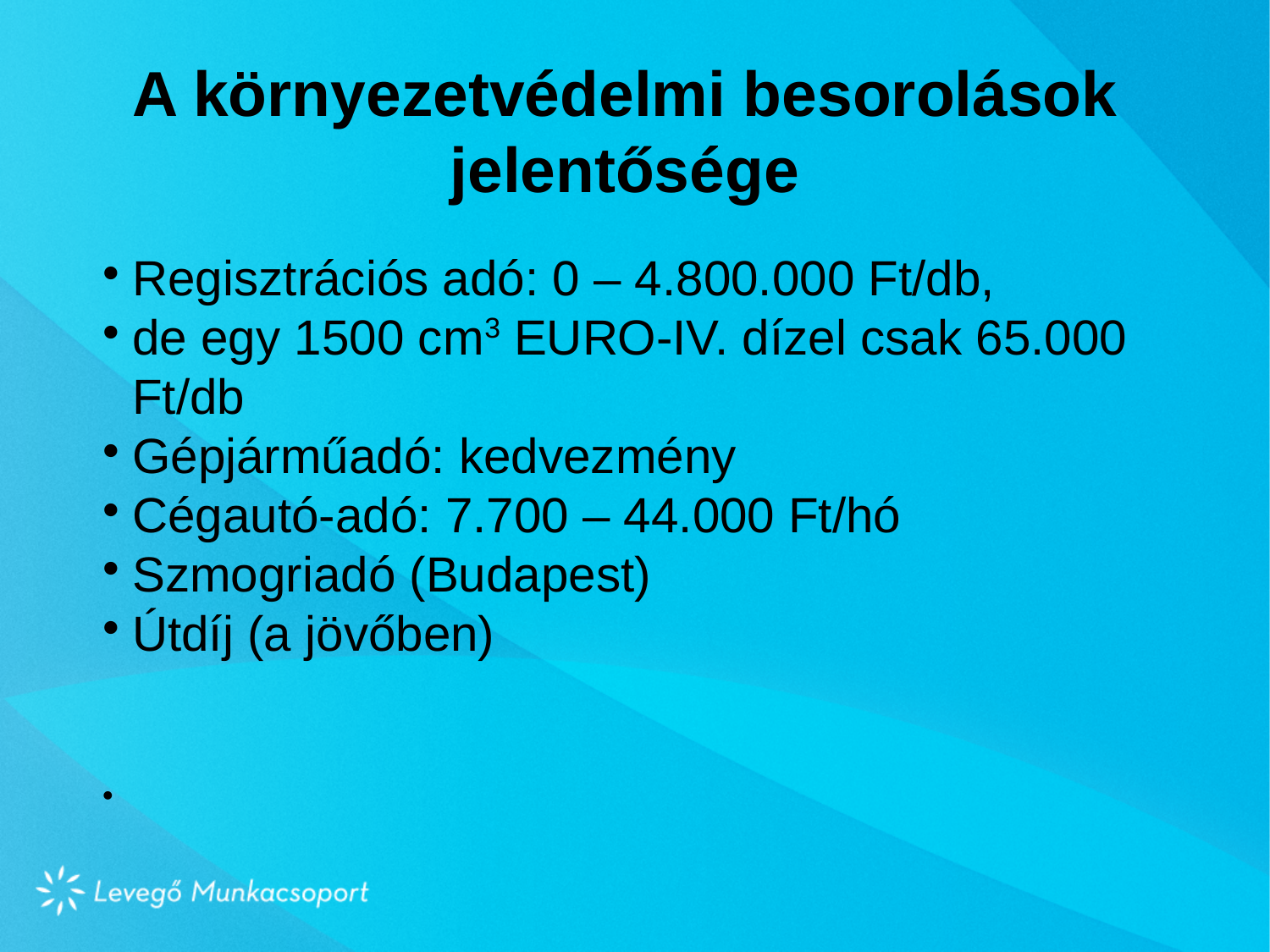

A környezetvédelmi besorolások jelentősége
Regisztrációs adó: 0 – 4.800.000 Ft/db,
de egy 1500 cm3 EURO-IV. dízel csak 65.000 Ft/db
Gépjárműadó: kedvezmény
Cégautó-adó: 7.700 – 44.000 Ft/hó
Szmogriadó (Budapest)
Útdíj (a jövőben)